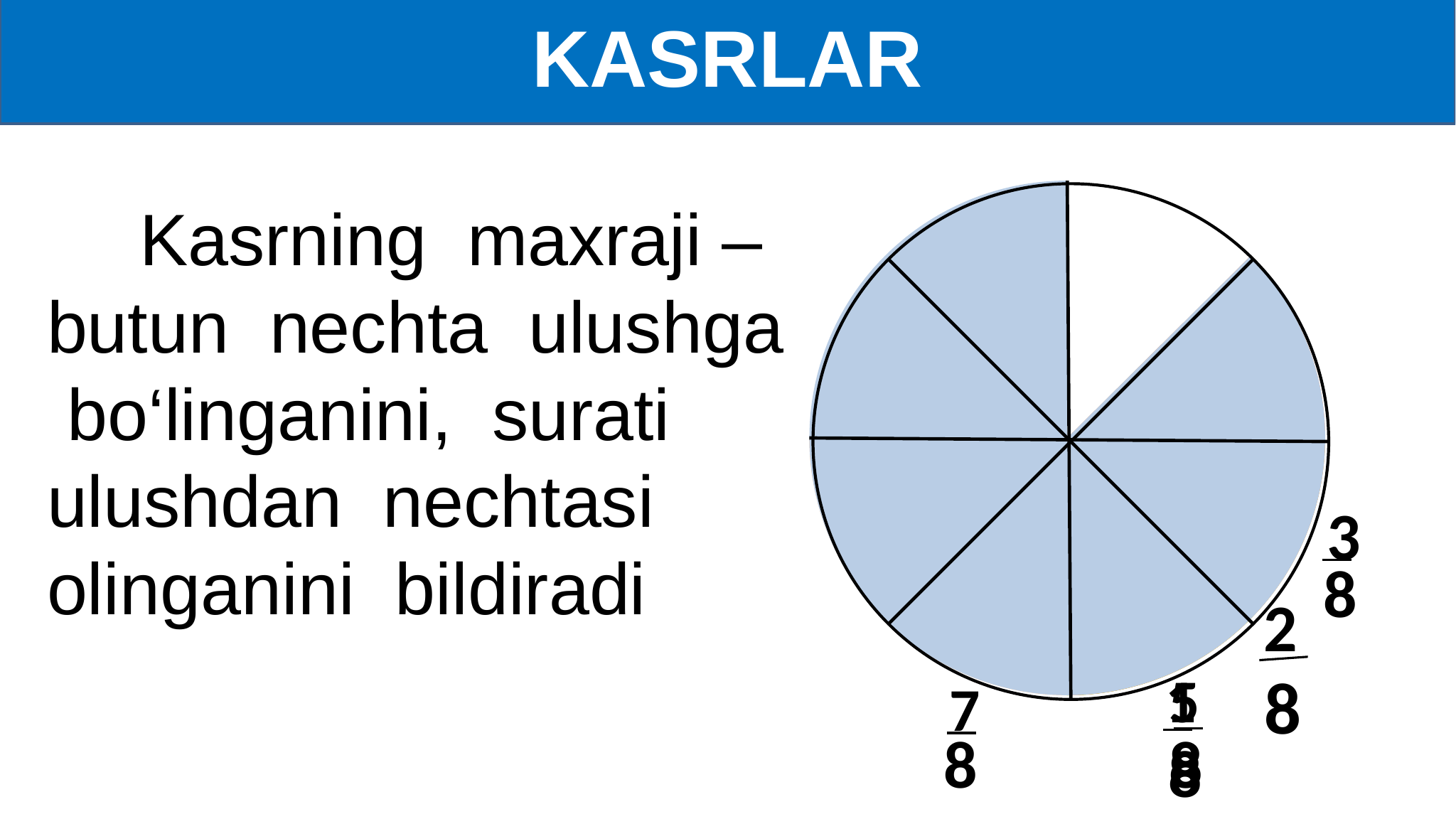

KASRLAR

     Kasrning  maxraji – butun  nechta  ulushga  bo‘linganini,  surati  ulushdan  nechtasi   olinganini  bildiradi
3
8
2
8
1
8
5
8
7
8